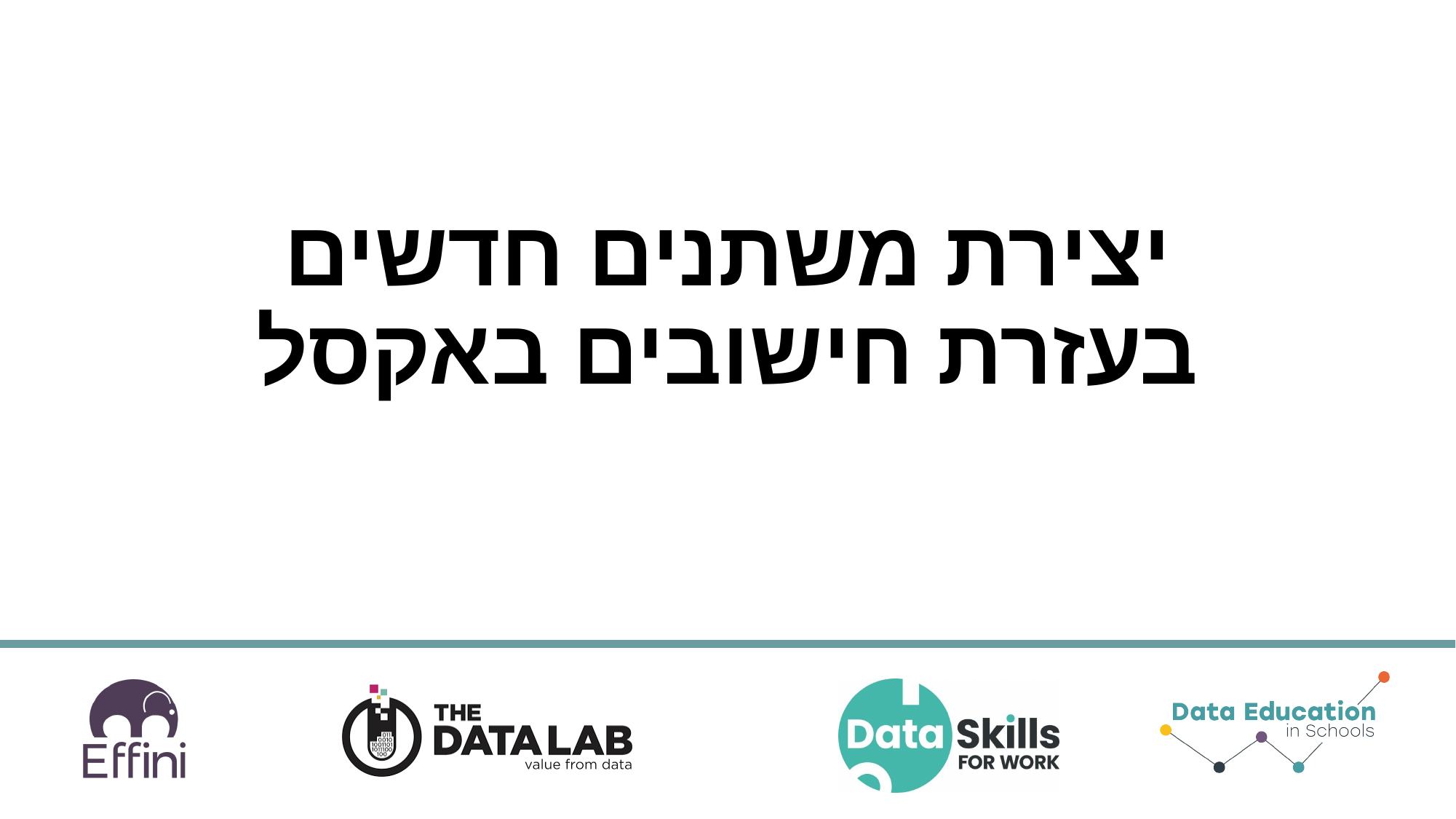

# יצירת משתנים חדשים בעזרת חישובים באקסל